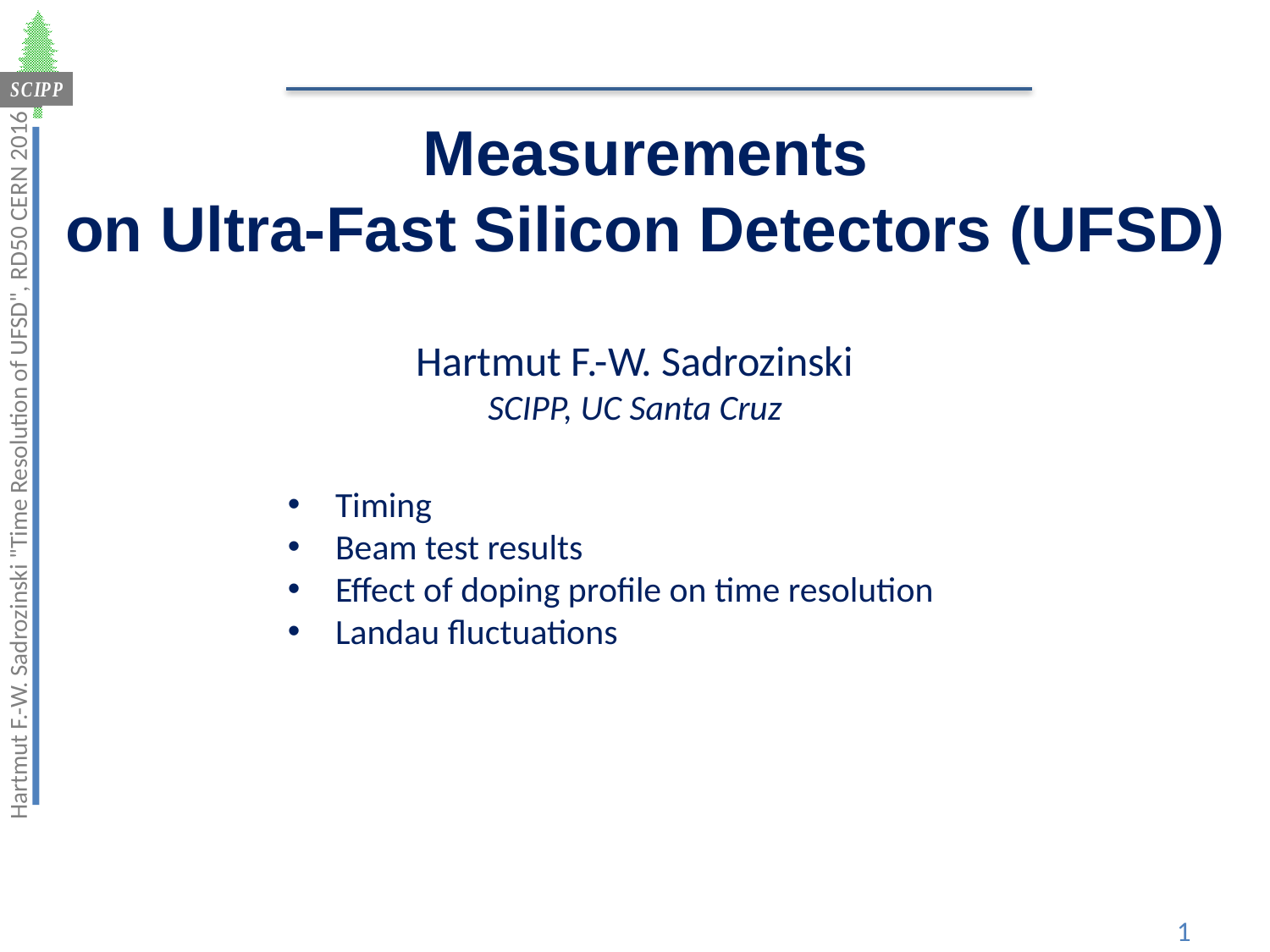

Measurements
on Ultra-Fast Silicon Detectors (UFSD)
Hartmut F.-W. Sadrozinski
SCIPP, UC Santa Cruz
Hartmut F.-W. Sadrozinski "Time Resolution of UFSD", RD50 CERN 2016
Timing
Beam test results
Effect of doping profile on time resolution
Landau fluctuations
1